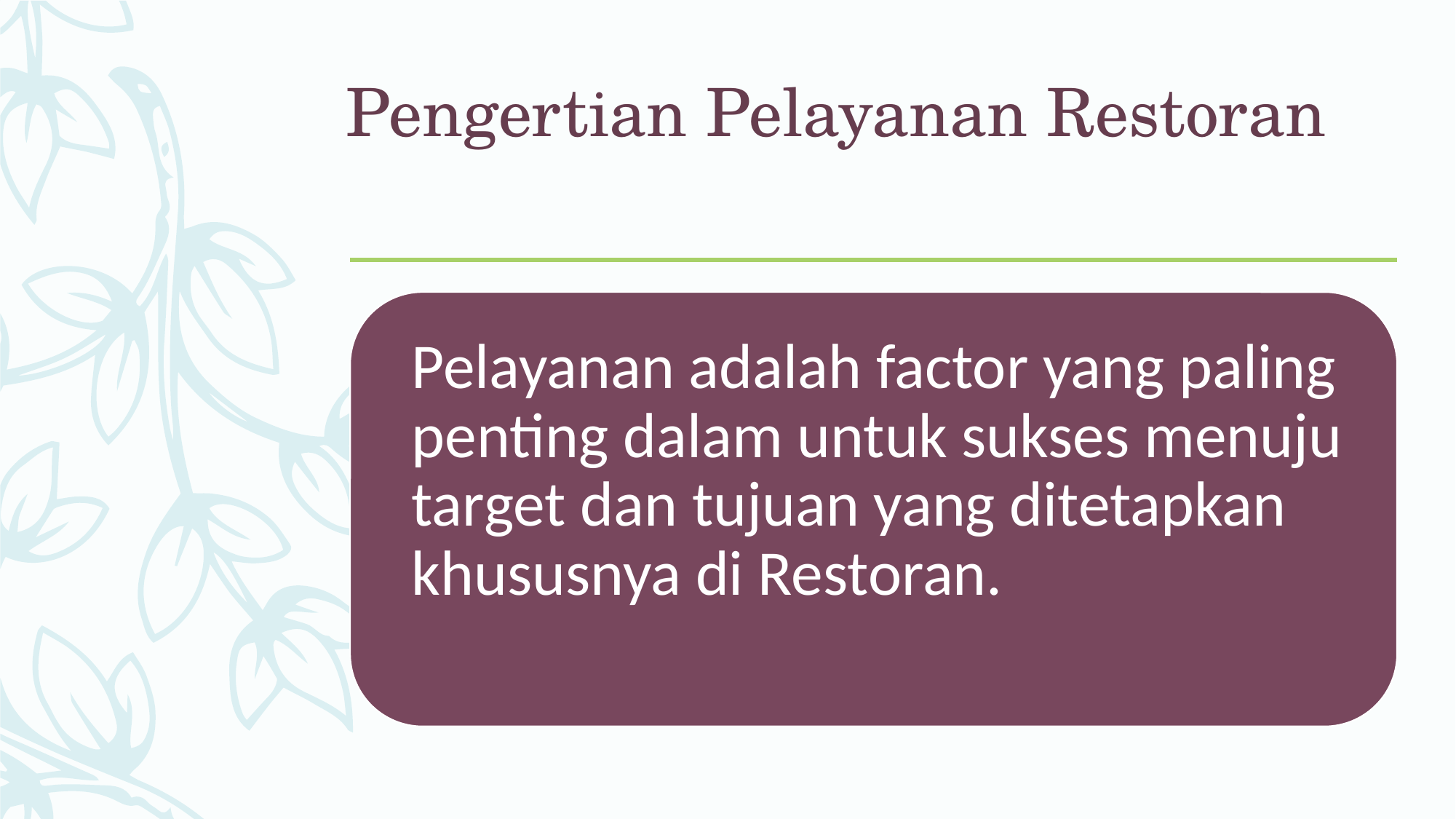

# Pengertian Pelayanan Restoran
Pelayanan adalah factor yang paling penting dalam untuk sukses menuju target dan tujuan yang ditetapkan khususnya di Restoran.